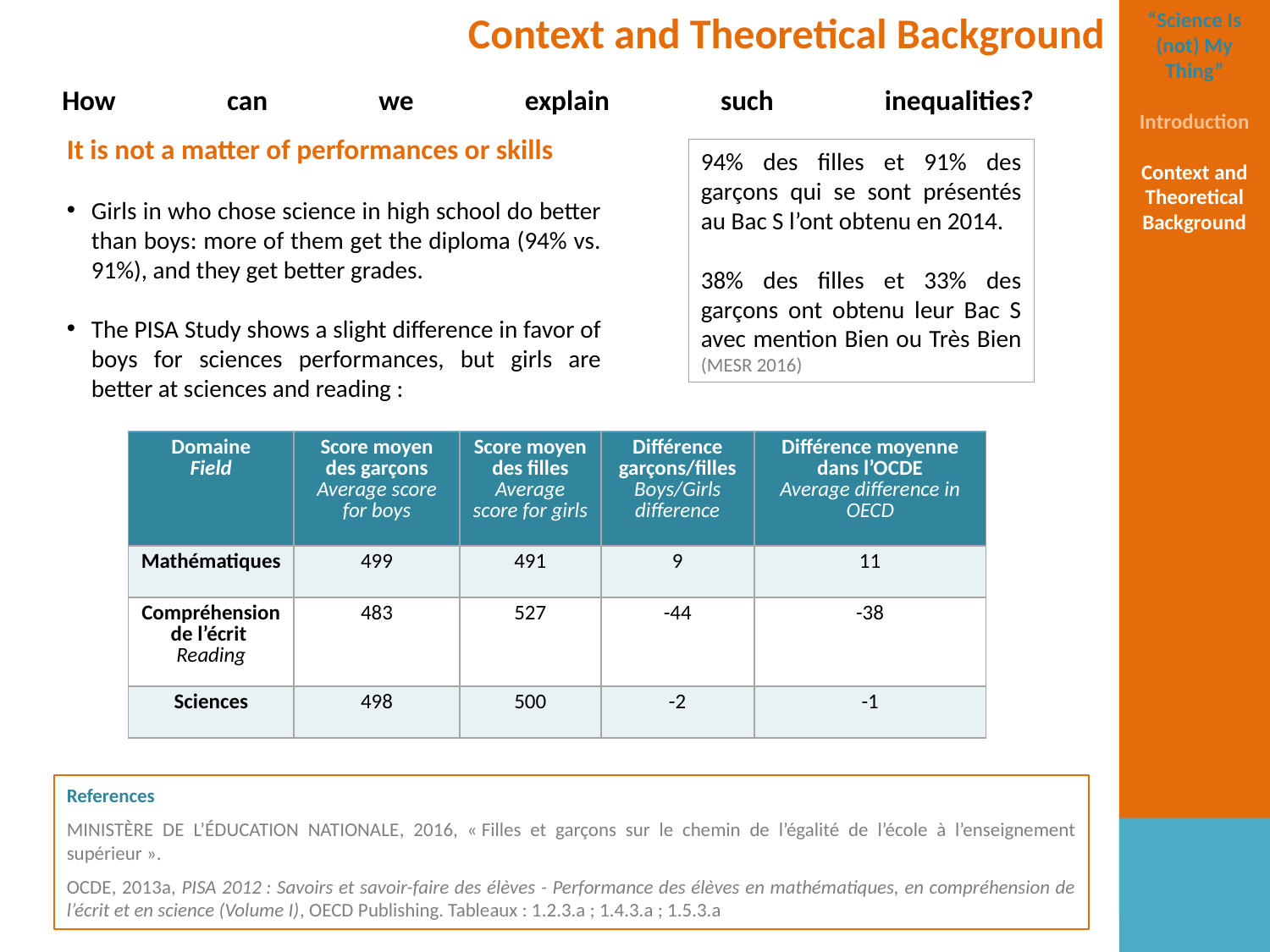

Context and Theoretical Background
“Science Is (not) My Thing”

Introduction

Context and Theoretical Background

# How can we explain such inequalities?
It is not a matter of performances or skills

Girls in who chose science in high school do better than boys: more of them get the diploma (94% vs. 91%), and they get better grades.

The PISA Study shows a slight difference in favor of boys for sciences performances, but girls are better at sciences and reading :
94% des filles et 91% des garçons qui se sont présentés au Bac S l’ont obtenu en 2014.

38% des filles et 33% des garçons ont obtenu leur Bac S avec mention Bien ou Très Bien (MESR 2016)
| Domaine Field | Score moyen des garçons Average score for boys | Score moyen des filles Average score for girls | Différence garçons/filles Boys/Girls difference | Différence moyenne dans l’OCDE Average difference in OECD |
| --- | --- | --- | --- | --- |
| Mathématiques | 499 | 491 | 9 | 11 |
| Compréhension de l’écrit Reading | 483 | 527 | -44 | -38 |
| Sciences | 498 | 500 | -2 | -1 |
References
Ministère de l’Éducation nationale, 2016, « Filles et garçons sur le chemin de l’égalité de l’école à l’enseignement supérieur ».
OCDE, 2013a, PISA 2012 : Savoirs et savoir-faire des élèves - Performance des élèves en mathématiques, en compréhension de l’écrit et en science (Volume I), OECD Publishing. Tableaux : 1.2.3.a ; 1.4.3.a ; 1.5.3.a